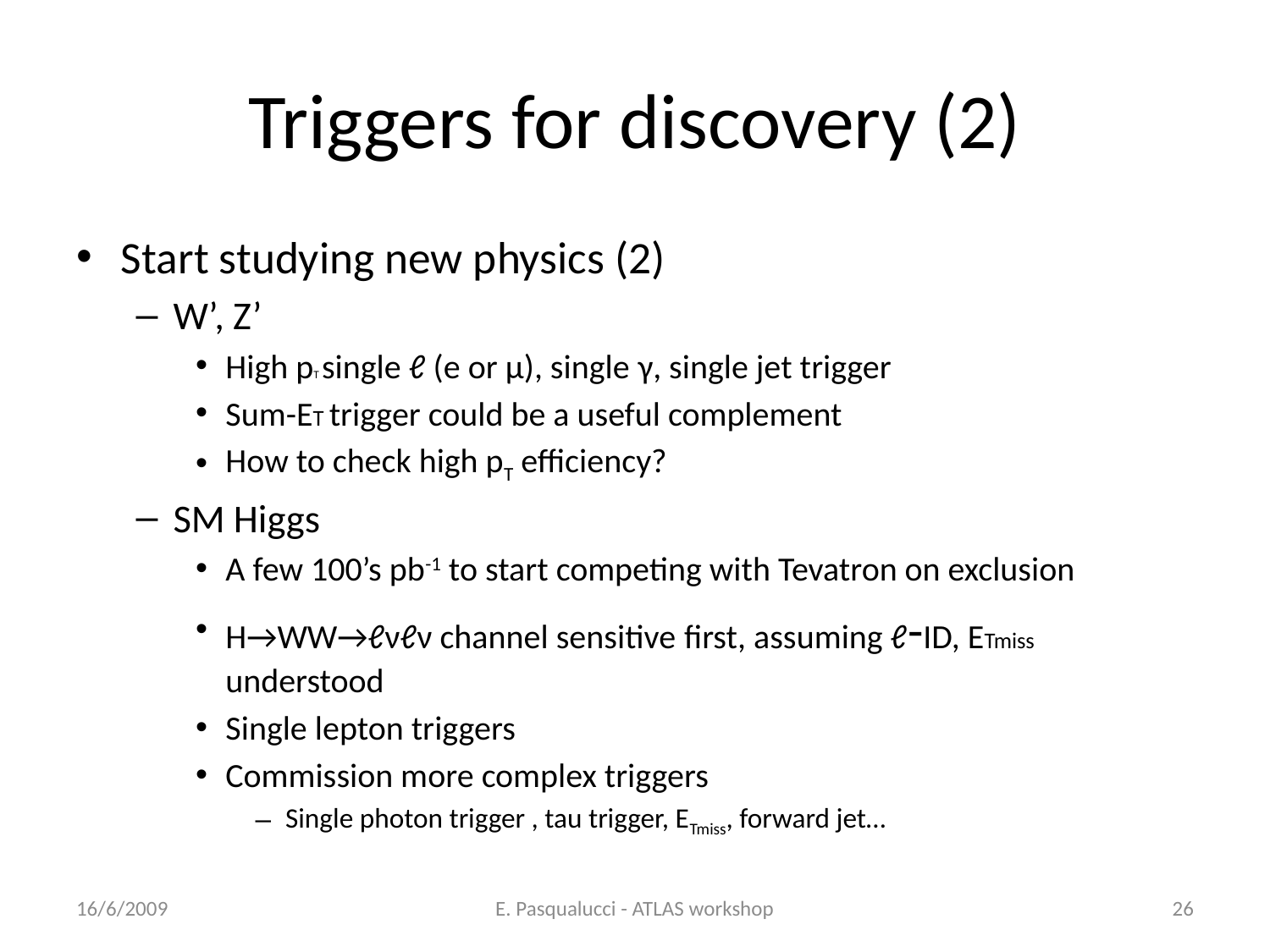

# Triggers for discovery (2)
Start studying new physics (2)
W’, Z’
High pT single ℓ (e or μ), single γ, single jet trigger
Sum-ET trigger could be a useful complement
How to check high pT efficiency?
SM Higgs
A few 100’s pb-1 to start competing with Tevatron on exclusion
H→WW→ℓνℓν channel sensitive first, assuming ℓ-ID, ETmiss understood
Single lepton triggers
Commission more complex triggers
Single photon trigger , tau trigger, ETmiss, forward jet…
16/6/2009
E. Pasqualucci - ATLAS workshop
26